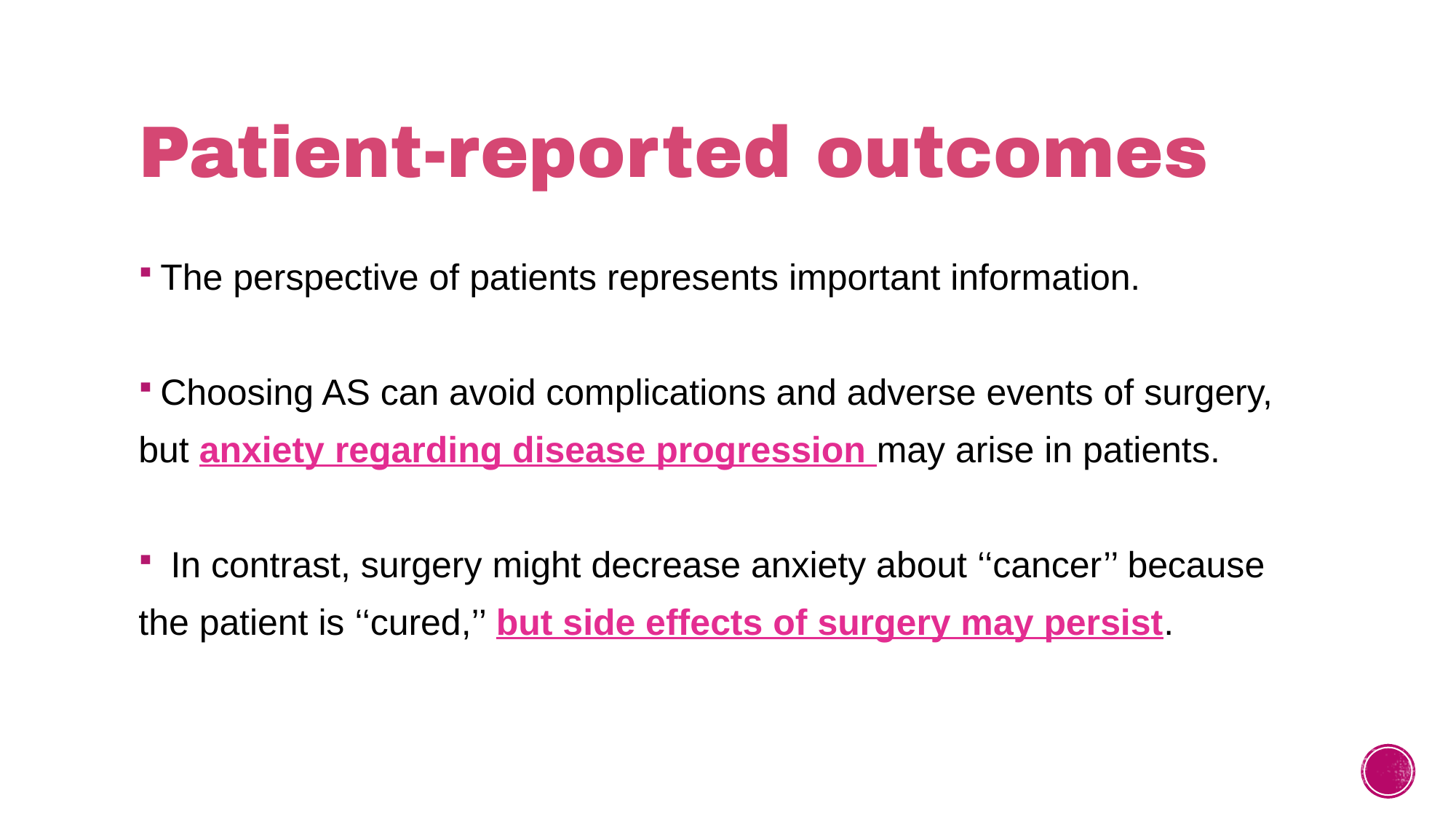

# Patient-reported outcomes
The perspective of patients represents important information.

Choosing AS can avoid complications and adverse events of surgery,
but anxiety regarding disease progression may arise in patients.

 In contrast, surgery might decrease anxiety about ‘‘cancer’’ because
the patient is ‘‘cured,’’ but side effects of surgery may persist.